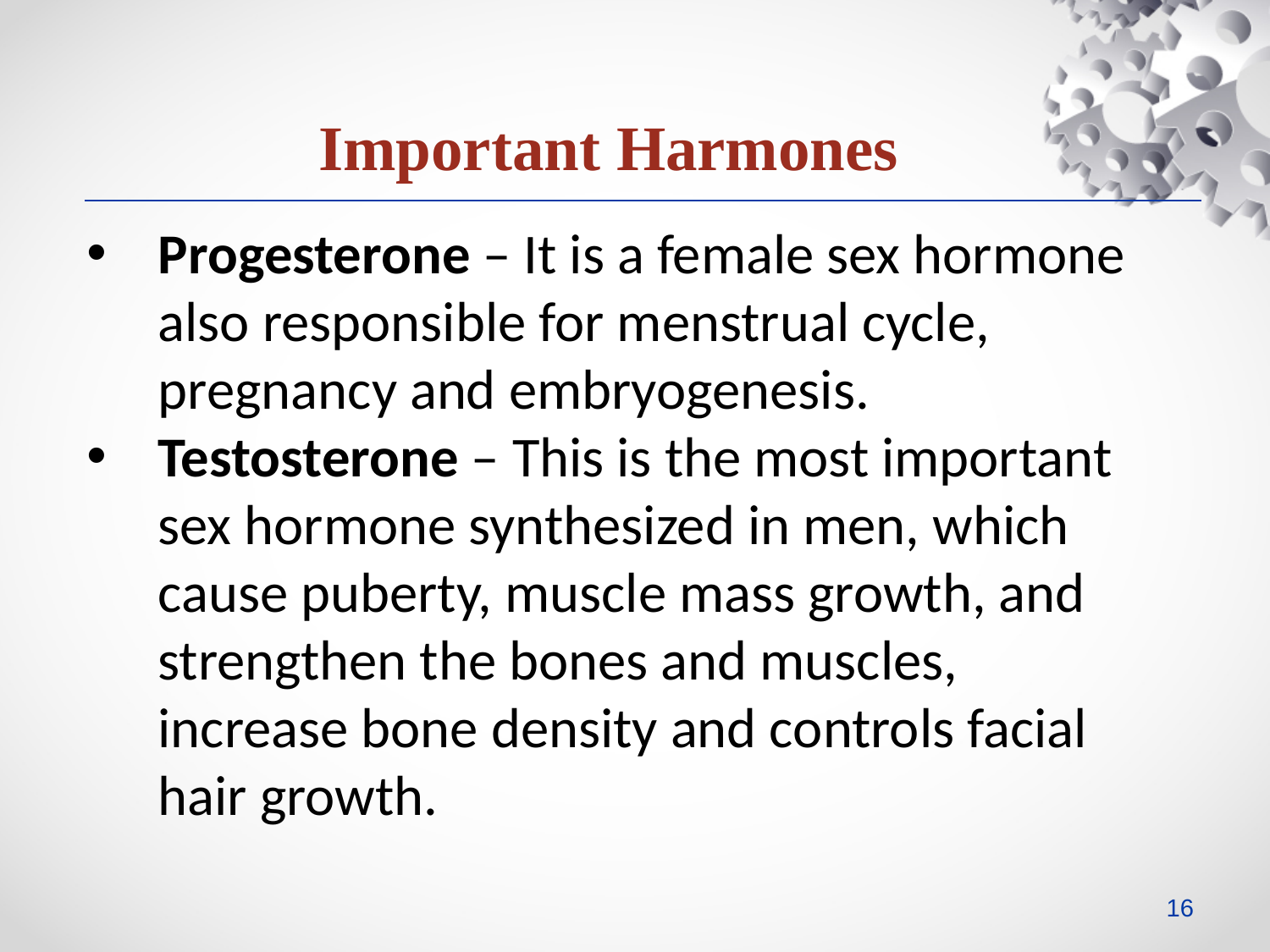

Important Harmones
Progesterone – It is a female sex hormone also responsible for menstrual cycle, pregnancy and embryogenesis.
Testosterone – This is the most important sex hormone synthesized in men, which cause puberty, muscle mass growth, and strengthen the bones and muscles, increase bone density and controls facial hair growth.

16